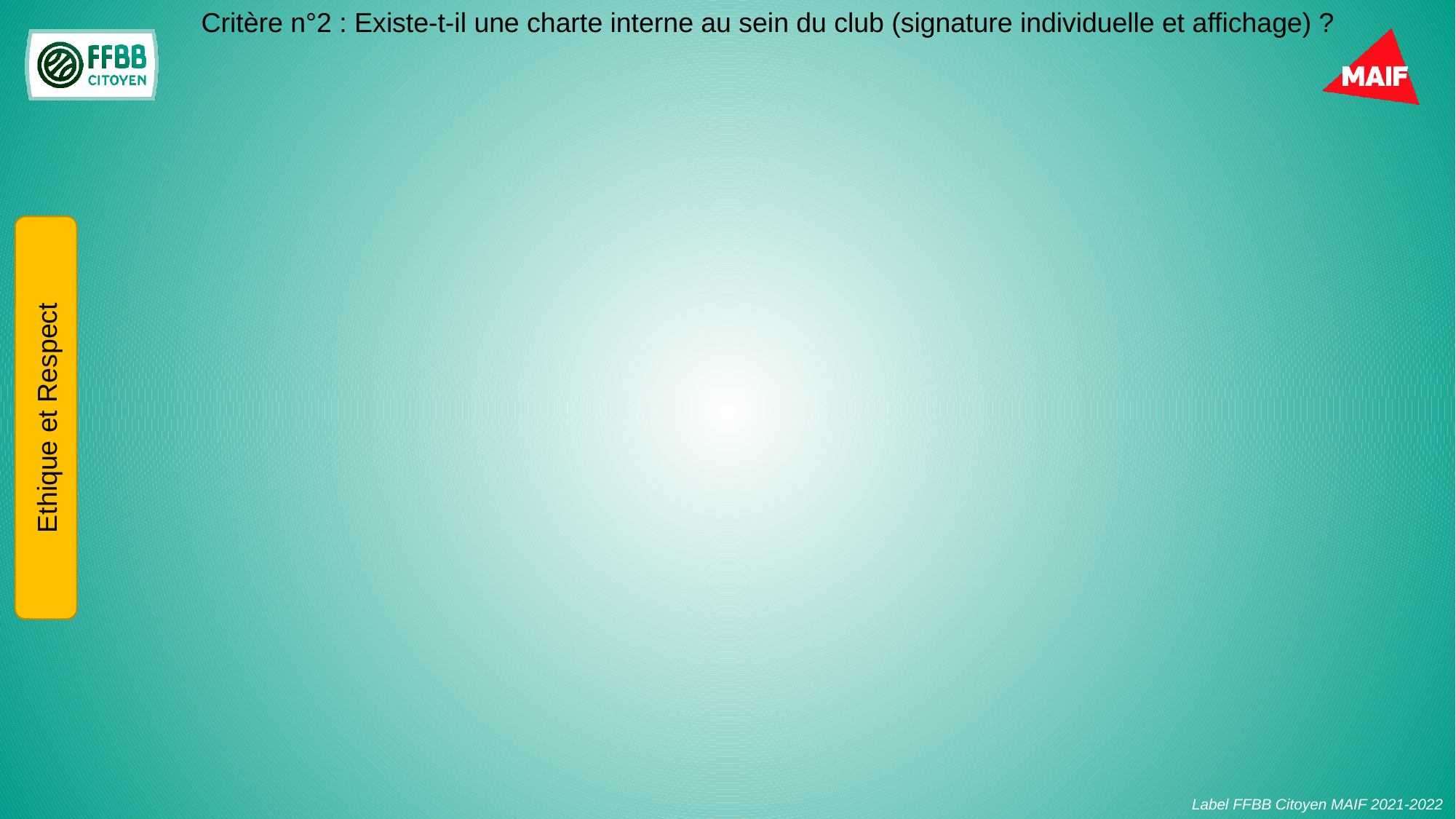

Critère n°2 : Existe-t-il une charte interne au sein du club (signature individuelle et affichage) ?
Ethique et Respect